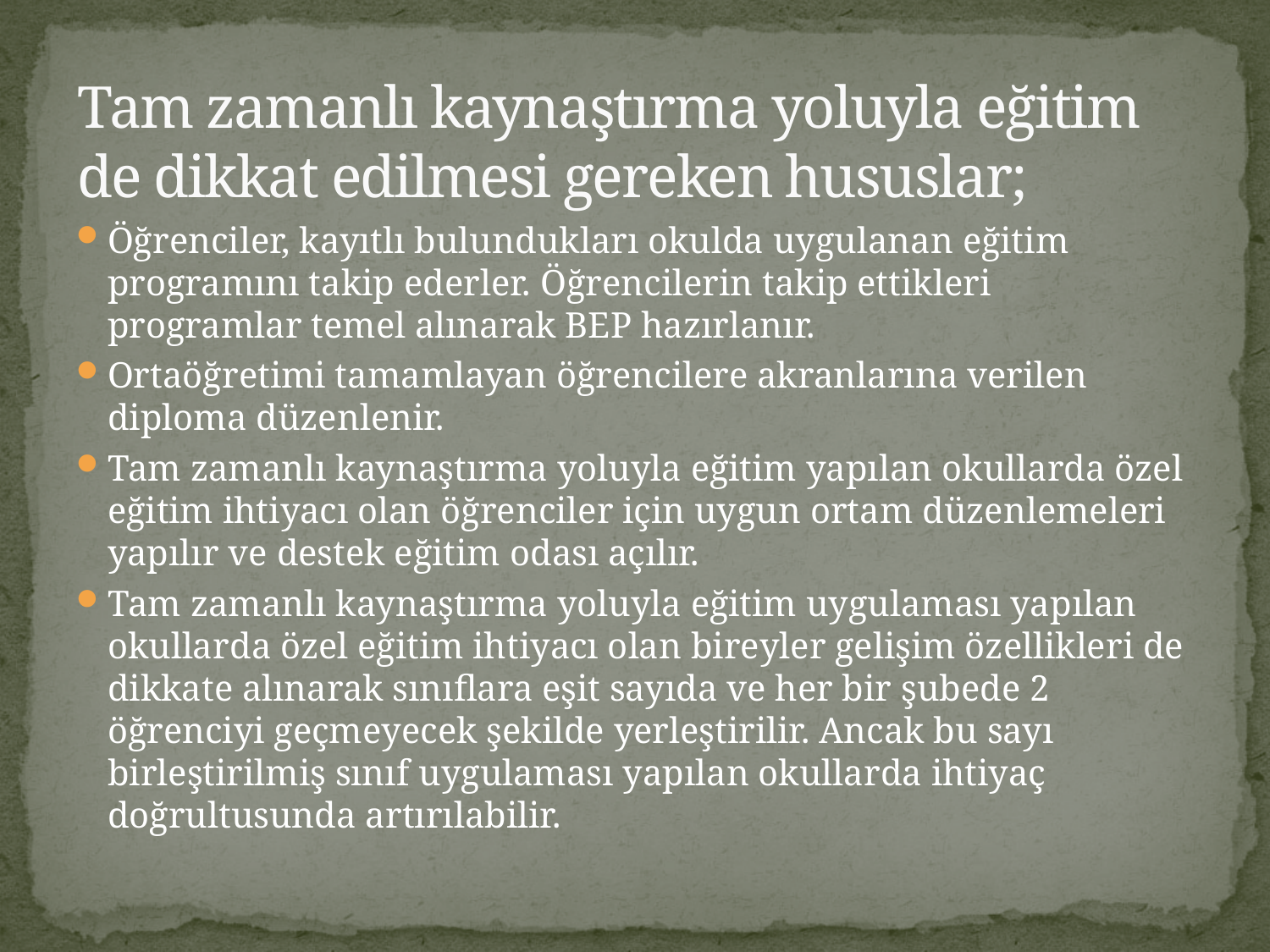

# Tam zamanlı kaynaştırma yoluyla eğitim de dikkat edilmesi gereken hususlar;
Öğrenciler, kayıtlı bulundukları okulda uygulanan eğitim programını takip ederler. Öğrencilerin takip ettikleri programlar temel alınarak BEP hazırlanır.
Ortaöğretimi tamamlayan öğrencilere akranlarına verilen diploma düzenlenir.
Tam zamanlı kaynaştırma yoluyla eğitim yapılan okullarda özel eğitim ihtiyacı olan öğrenciler için uygun ortam düzenlemeleri yapılır ve destek eğitim odası açılır.
Tam zamanlı kaynaştırma yoluyla eğitim uygulaması yapılan okullarda özel eğitim ihtiyacı olan bireyler gelişim özellikleri de dikkate alınarak sınıflara eşit sayıda ve her bir şubede 2 öğrenciyi geçmeyecek şekilde yerleştirilir. Ancak bu sayı birleştirilmiş sınıf uygulaması yapılan okullarda ihtiyaç doğrultusunda artırılabilir.